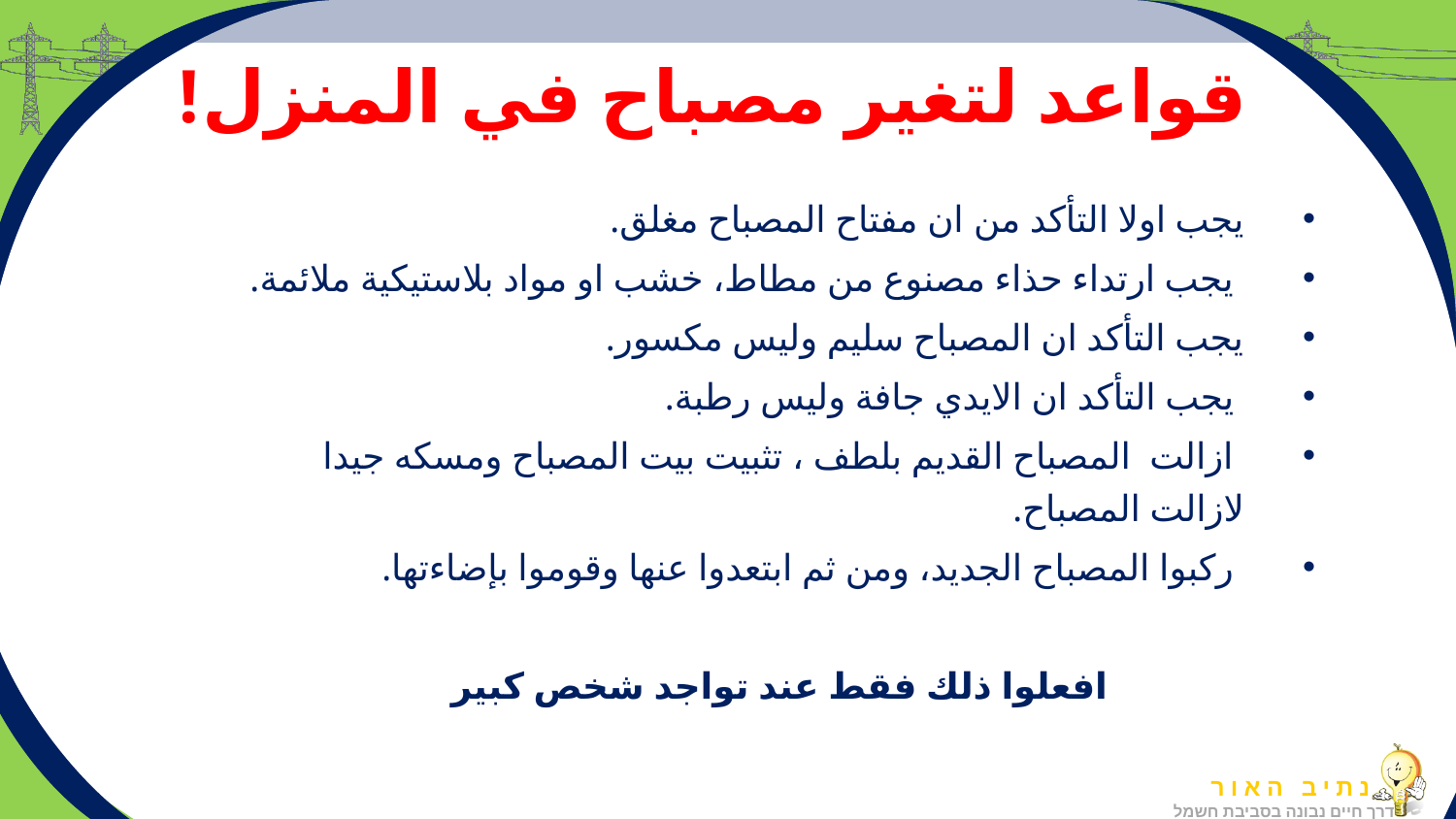

# قواعد لتغير مصباح في المنزل!
يجب اولا التأكد من ان مفتاح المصباح مغلق.
 يجب ارتداء حذاء مصنوع من مطاط، خشب او مواد بلاستيكية ملائمة.
يجب التأكد ان المصباح سليم وليس مكسور.
 يجب التأكد ان الايدي جافة وليس رطبة.
 ازالت  المصباح القديم بلطف ، تثبيت بيت المصباح ومسكه جيدا لازالت المصباح.
 ركبوا المصباح الجديد، ومن ثم ابتعدوا عنها وقوموا بإضاءتها.

افعلوا ذلك فقط عند تواجد شخص كبير